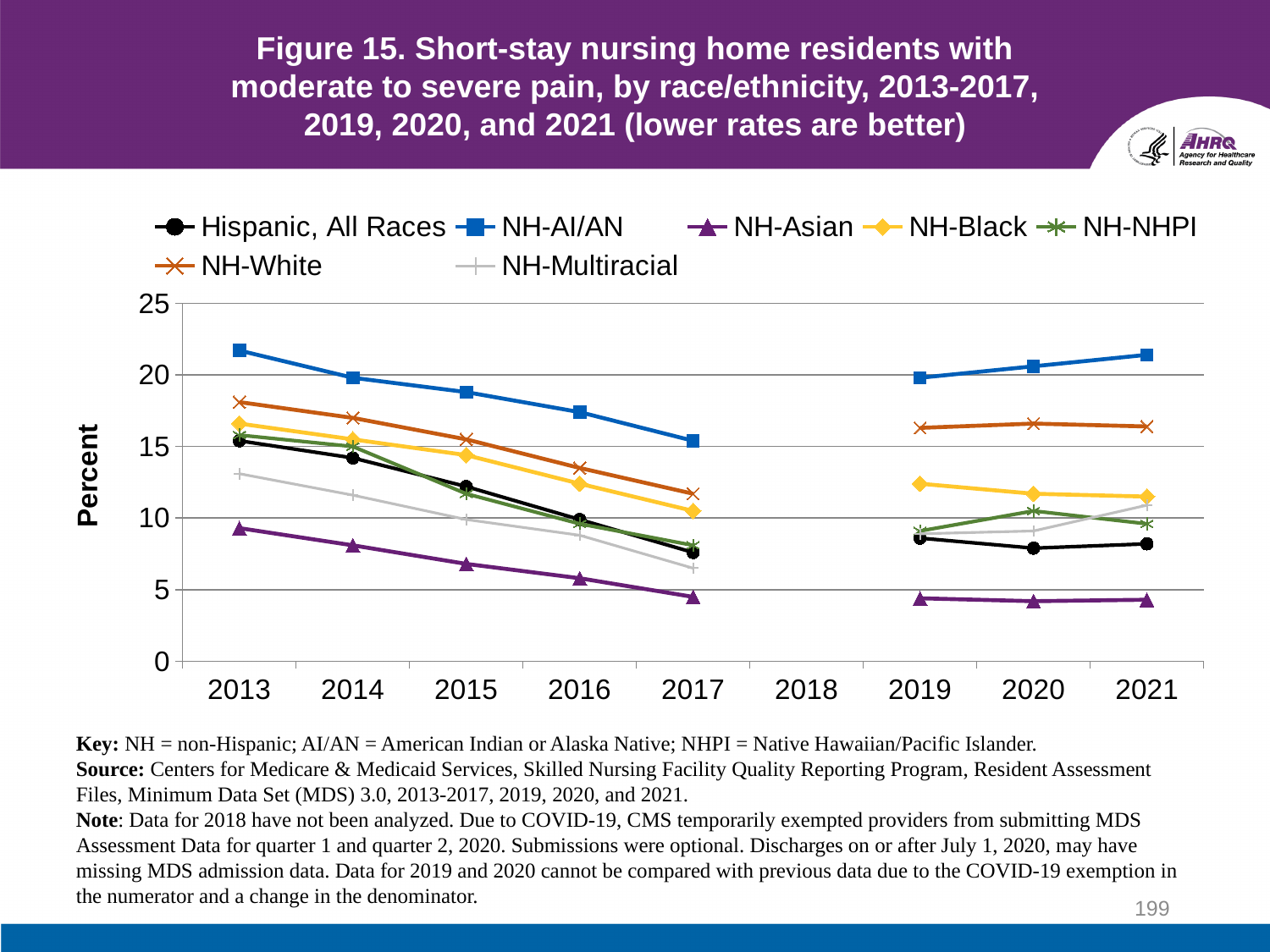

# Figure 15. Short-stay nursing home residents with moderate to severe pain, by race/ethnicity, 2013-2017, 2019, 2020, and 2021 (lower rates are better)

### Chart

| Category | Hispanic, All Races | NH-AI/AN | NH-Asian | NH-Black | NH-NHPI | NH-White | NH-Multiracial |
|---|---|---|---|---|---|---|---|
| 2013 | 15.4 | 21.7 | 9.3 | 16.6 | 15.8 | 18.1 | 13.1 |
| 2014 | 14.2 | 19.8 | 8.1 | 15.5 | 15.0 | 17.0 | 11.6 |
| 2015 | 12.2 | 18.8 | 6.8 | 14.4 | 11.7 | 15.5 | 9.9 |
| 2016 | 9.9 | 17.4 | 5.8 | 12.4 | 9.6 | 13.5 | 8.8 |
| 2017 | 7.6 | 15.4 | 4.5 | 10.5 | 8.1 | 11.7 | 6.5 |
| 2018 | None | None | None | None | None | None | None |
| 2019 | 8.6 | 19.8 | 4.4 | 12.4 | 9.1 | 16.3 | 8.9 |
| 2020 | 7.9 | 20.6 | 4.2 | 11.7 | 10.5 | 16.6 | 9.1 |
| 2021 | 8.2 | 21.4 | 4.3 | 11.5 | 9.6 | 16.4 | 10.9 |
Key: NH = non-Hispanic; AI/AN = American Indian or Alaska Native; NHPI = Native Hawaiian/Pacific Islander.
Source: Centers for Medicare & Medicaid Services, Skilled Nursing Facility Quality Reporting Program, Resident Assessment Files, Minimum Data Set (MDS) 3.0, 2013-2017, 2019, 2020, and 2021.
Note: Data for 2018 have not been analyzed. Due to COVID-19, CMS temporarily exempted providers from submitting MDS Assessment Data for quarter 1 and quarter 2, 2020. Submissions were optional. Discharges on or after July 1, 2020, may have missing MDS admission data. Data for 2019 and 2020 cannot be compared with previous data due to the COVID-19 exemption in the numerator and a change in the denominator.
199